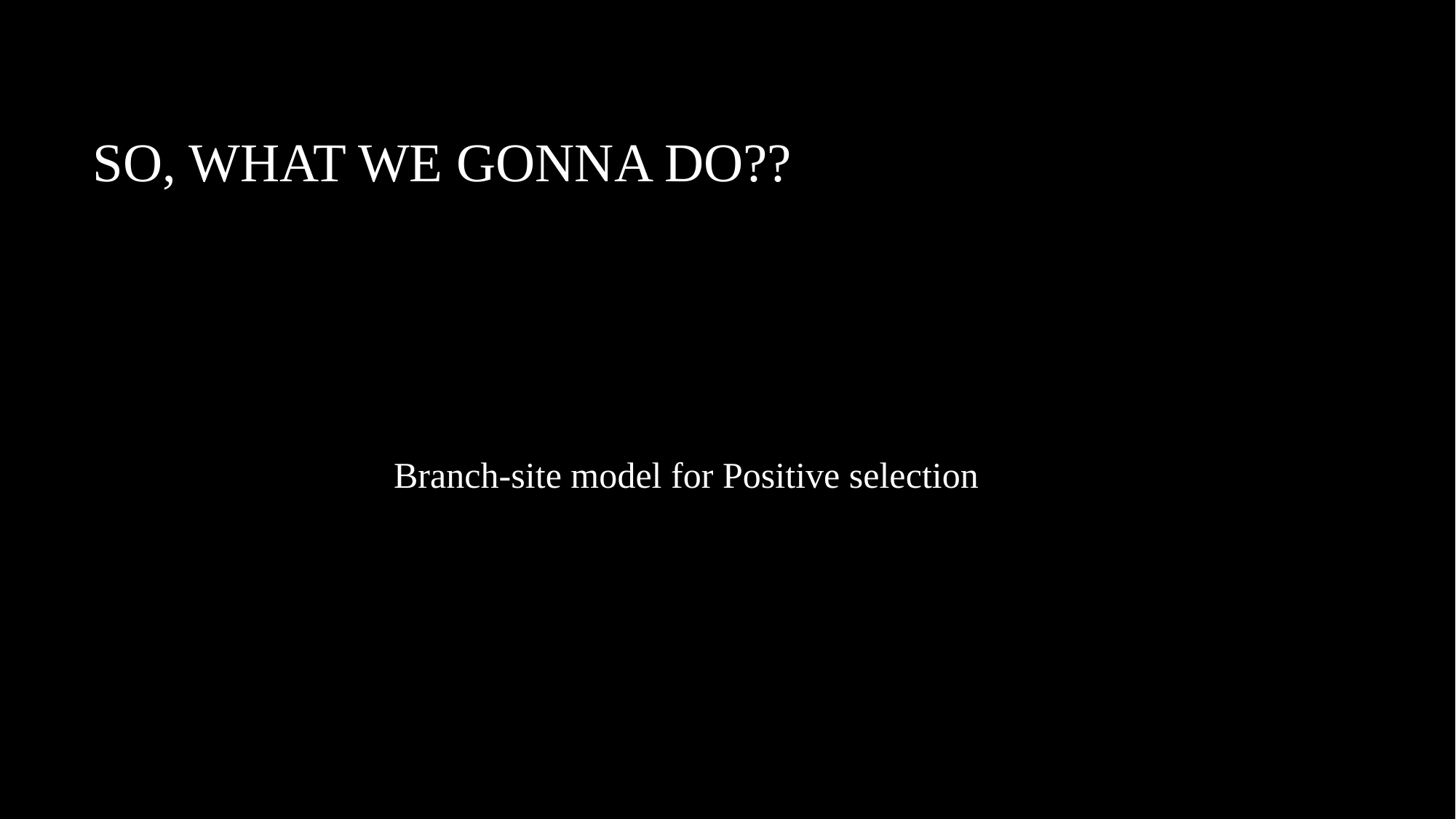

# So, what we gonna do??
Branch-site model for Positive selection
6